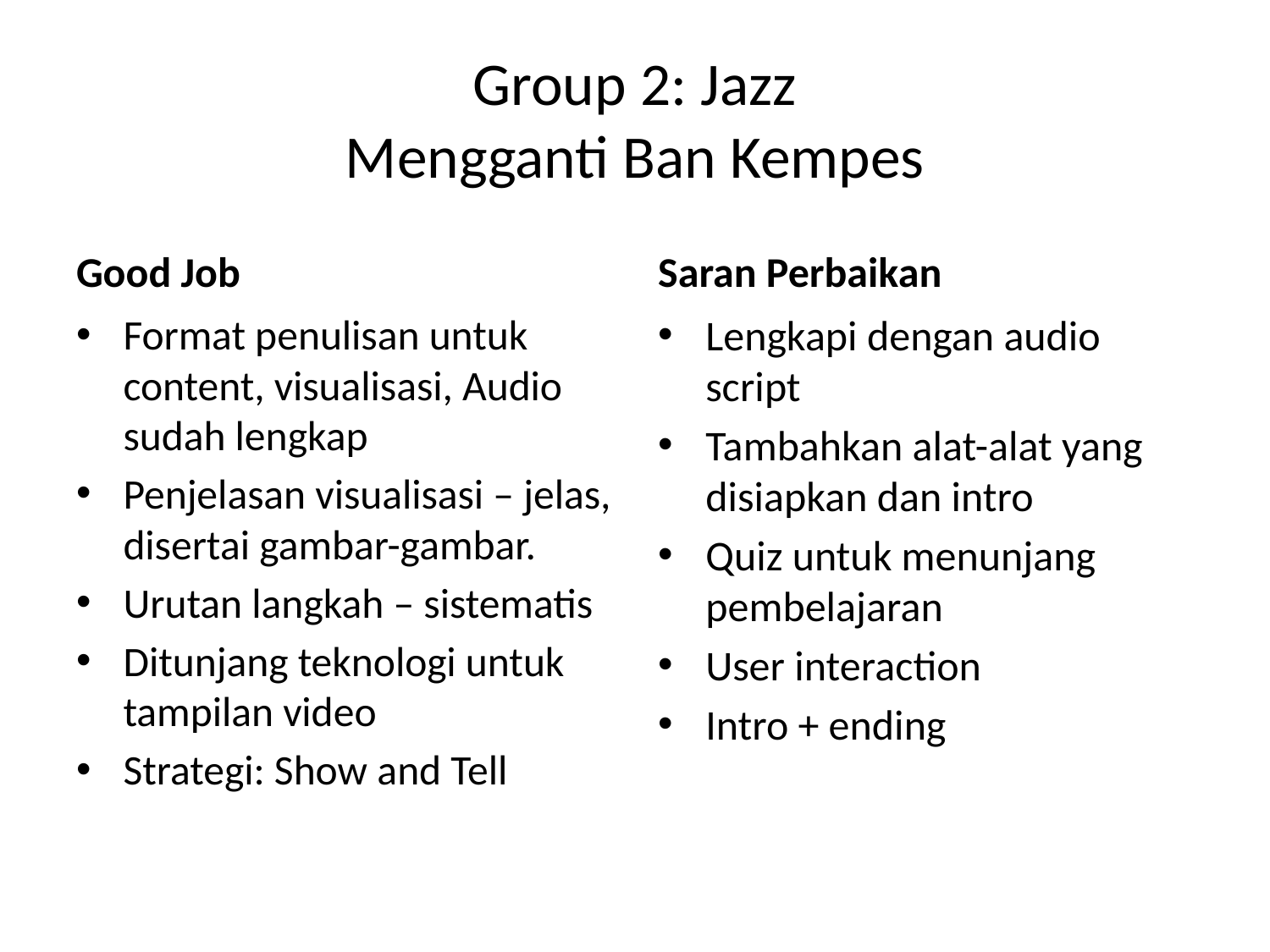

# Group 2: Jazz Mengganti Ban Kempes
Good Job
Saran Perbaikan
Format penulisan untuk content, visualisasi, Audio sudah lengkap
Penjelasan visualisasi – jelas, disertai gambar-gambar.
Urutan langkah – sistematis
Ditunjang teknologi untuk tampilan video
Strategi: Show and Tell

Lengkapi dengan audio script
Tambahkan alat-alat yang disiapkan dan intro
Quiz untuk menunjang pembelajaran
User interaction
Intro + ending